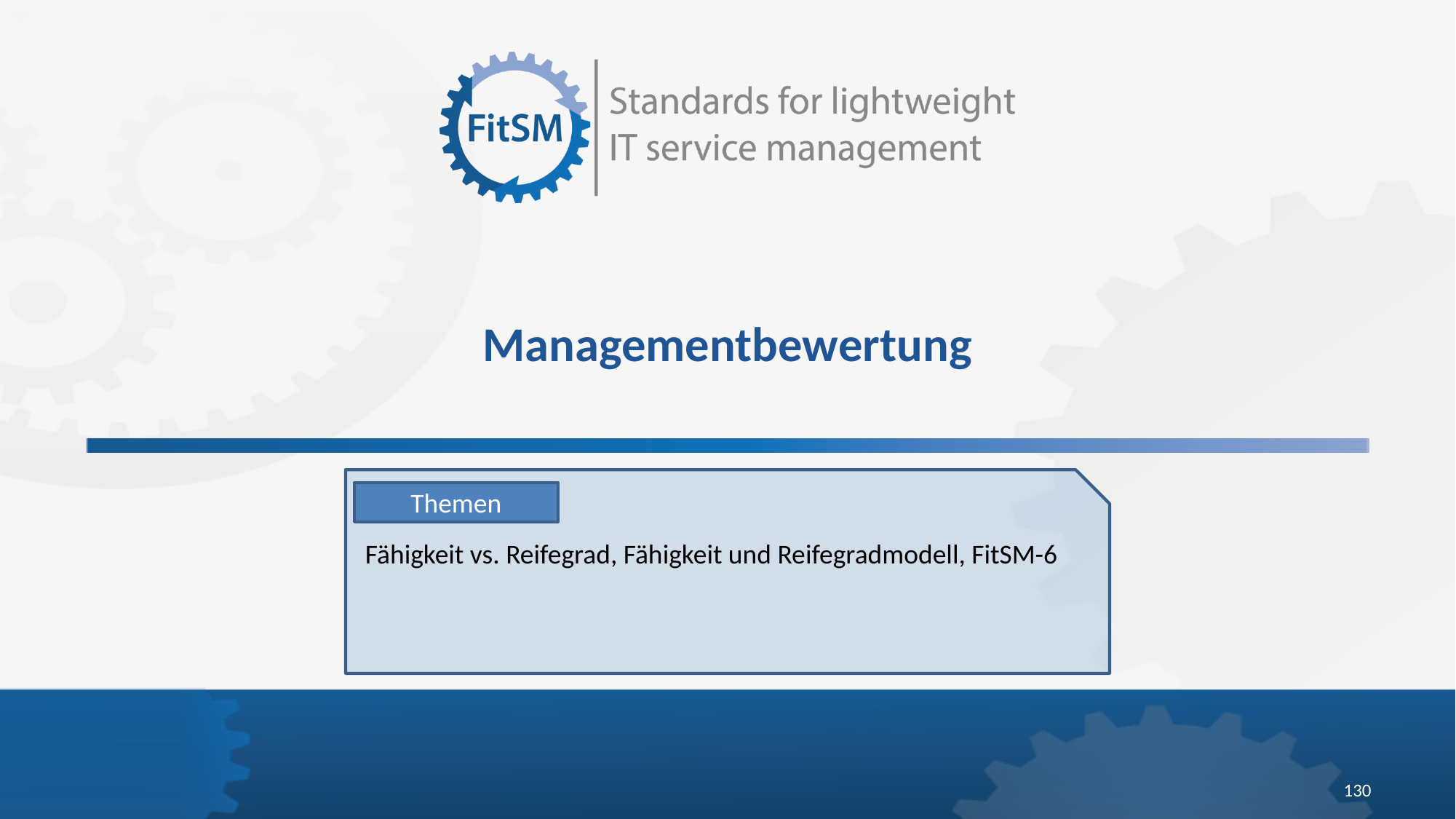

# Managementbewertung

Themen
Fähigkeit vs. Reifegrad, Fähigkeit und Reifegradmodell, FitSM-6
130